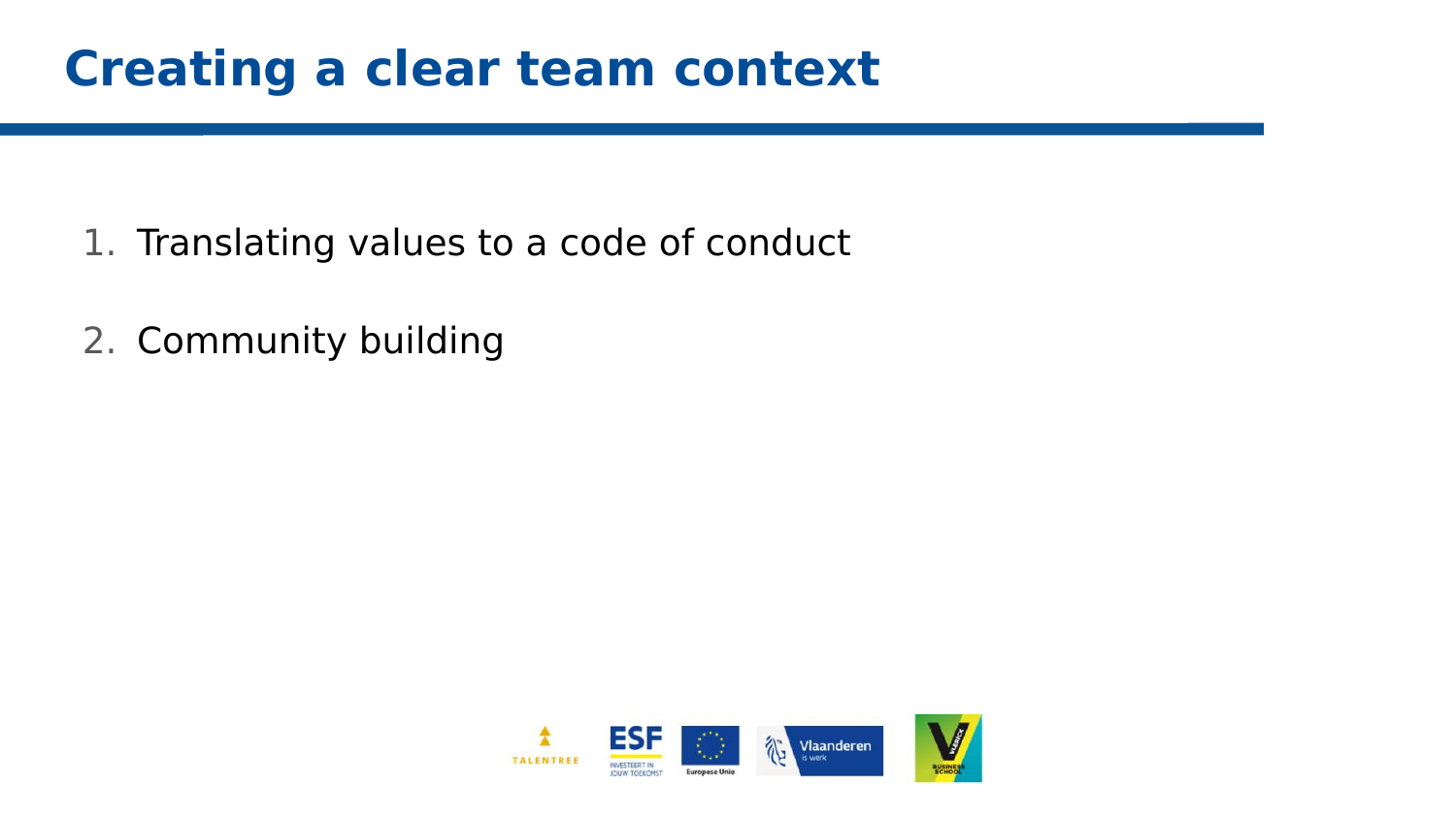

# Creating a clear team context
Translating values to a code of conduct
Community building